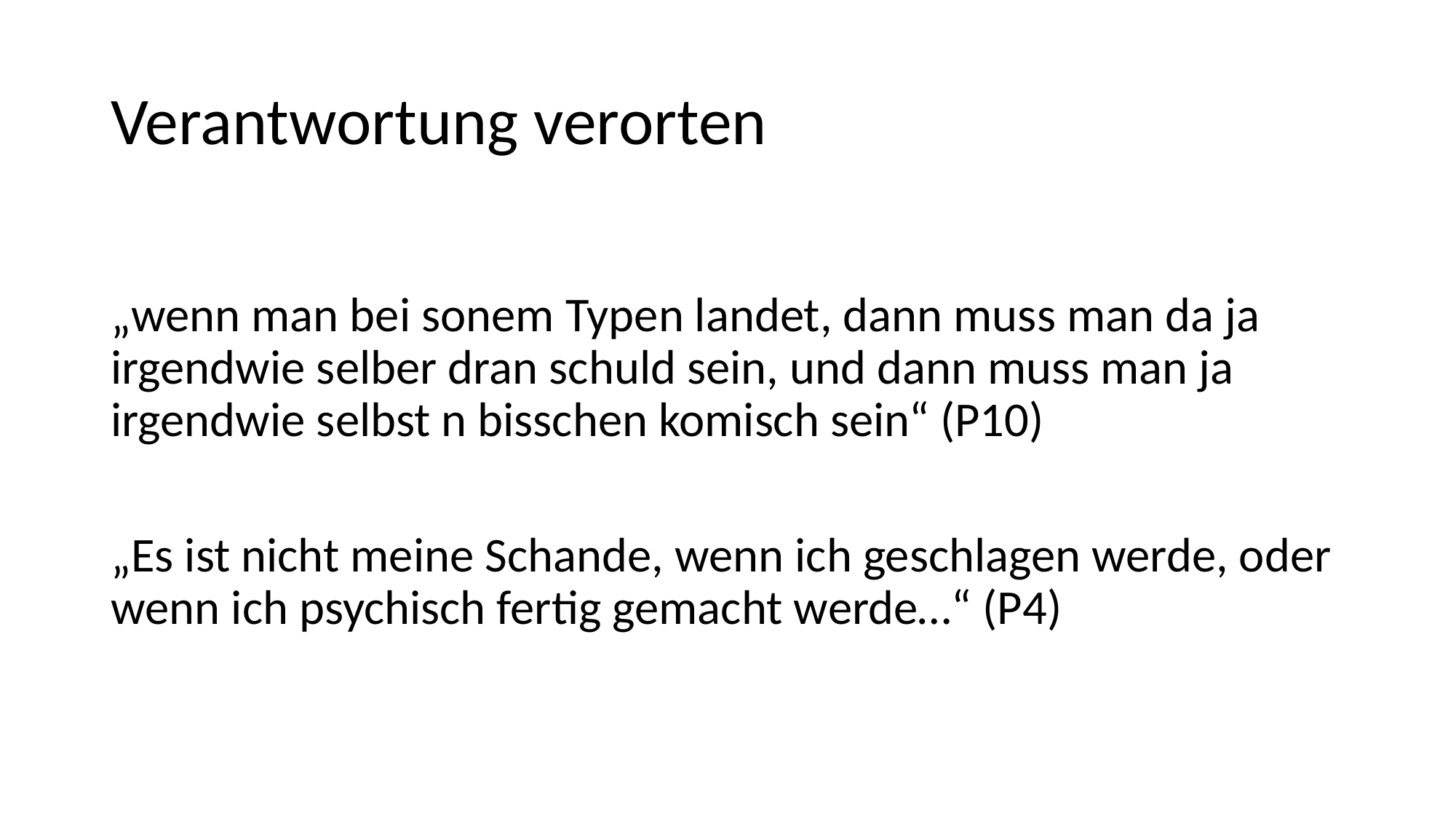

# Verantwortung verorten

„wenn man bei sonem Typen landet, dann muss man da ja irgendwie selber dran schuld sein, und dann muss man ja irgendwie selbst n bisschen komisch sein“ (P10)

„Es ist nicht meine Schande, wenn ich geschlagen werde, oder wenn ich psychisch fertig gemacht werde…“ (P4)